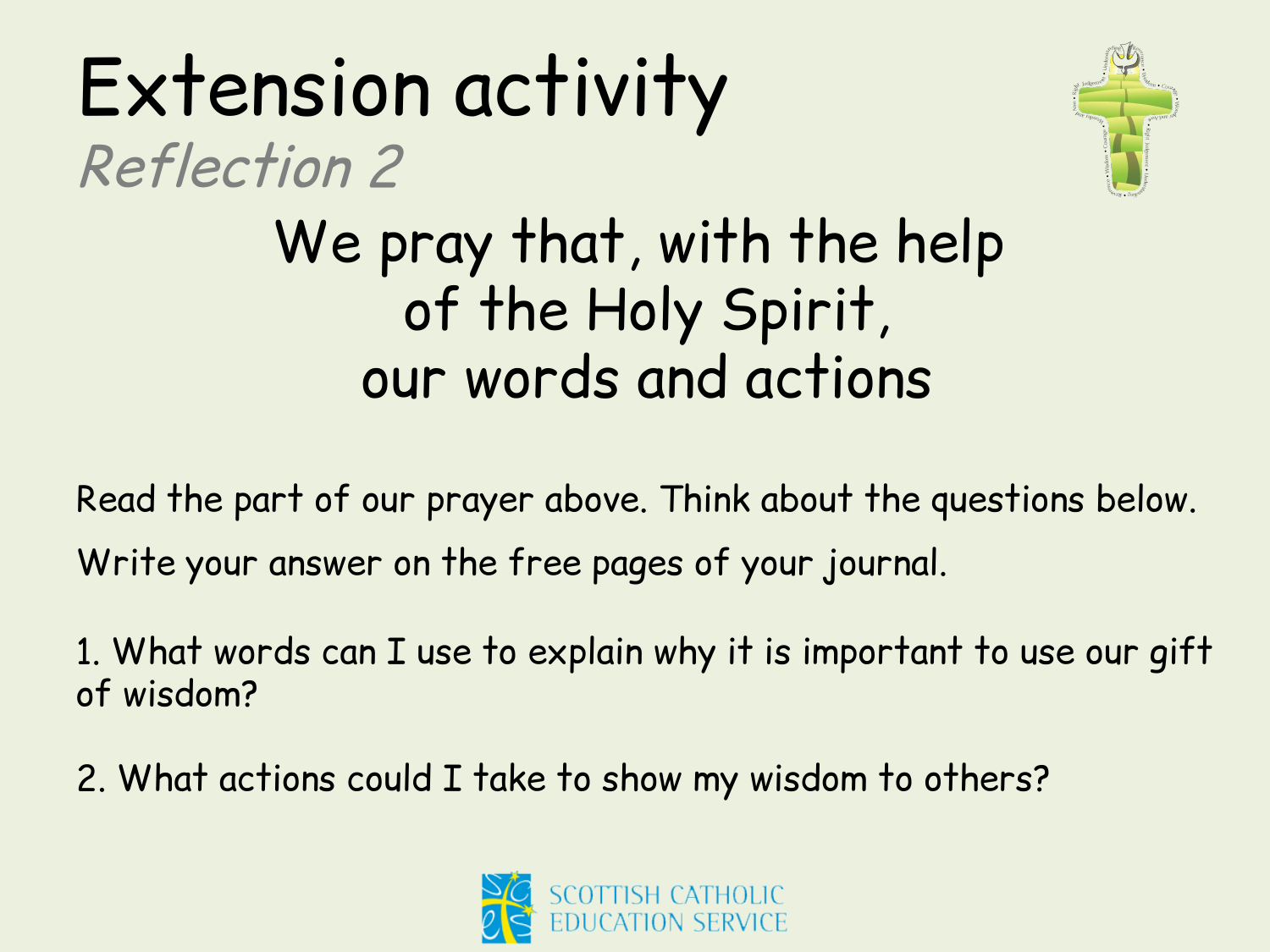

# Extension activity Reflection 2

We pray that, with the help
of the Holy Spirit,
our words and actions

Read the part of our prayer above. Think about the questions below. Write your answer on the free pages of your journal.

1. What words can I use to explain why it is important to use our gift of wisdom?

2. What actions could I take to show my wisdom to others?